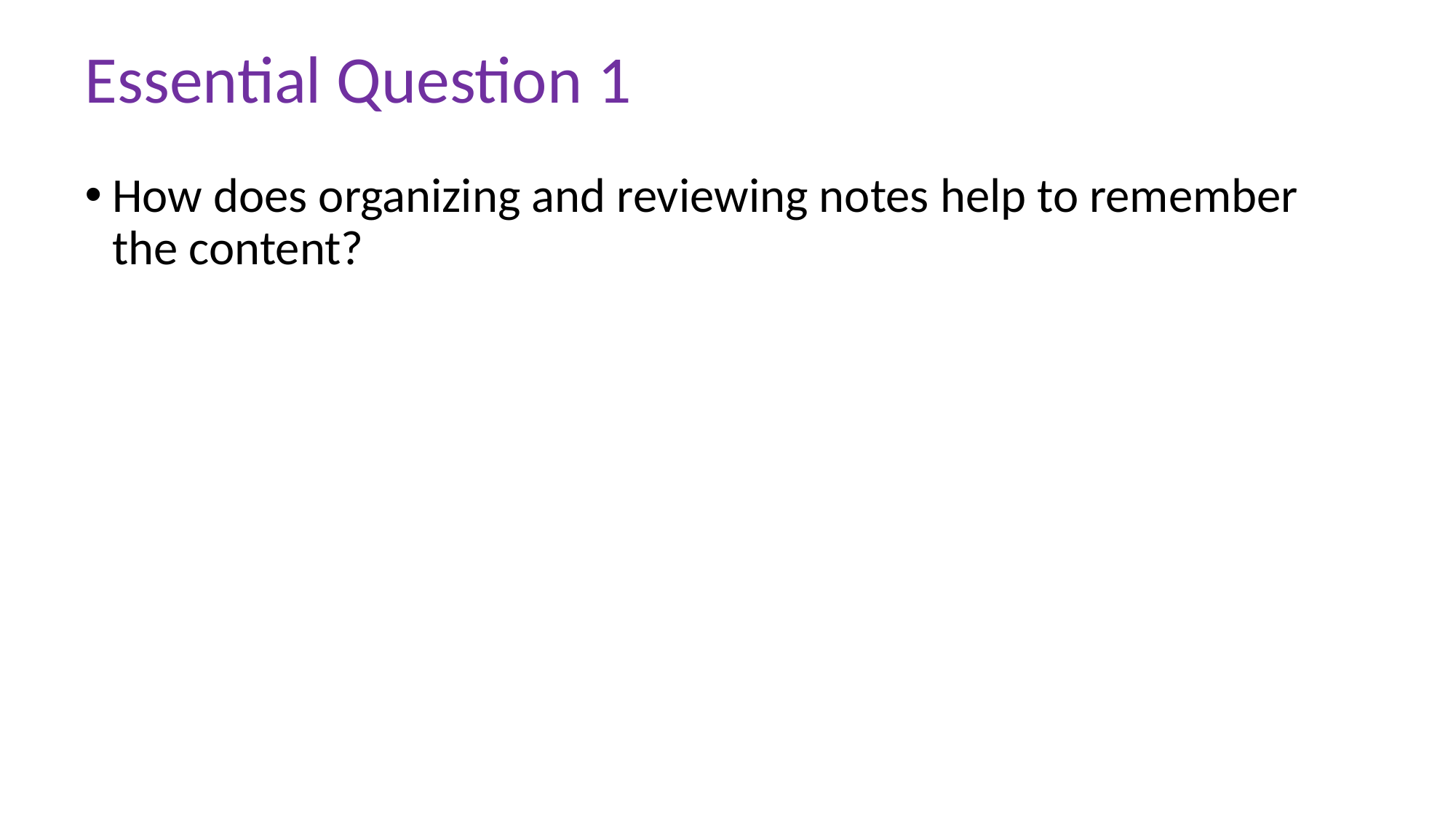

# Essential Question 1
How does organizing and reviewing notes help to remember the content?